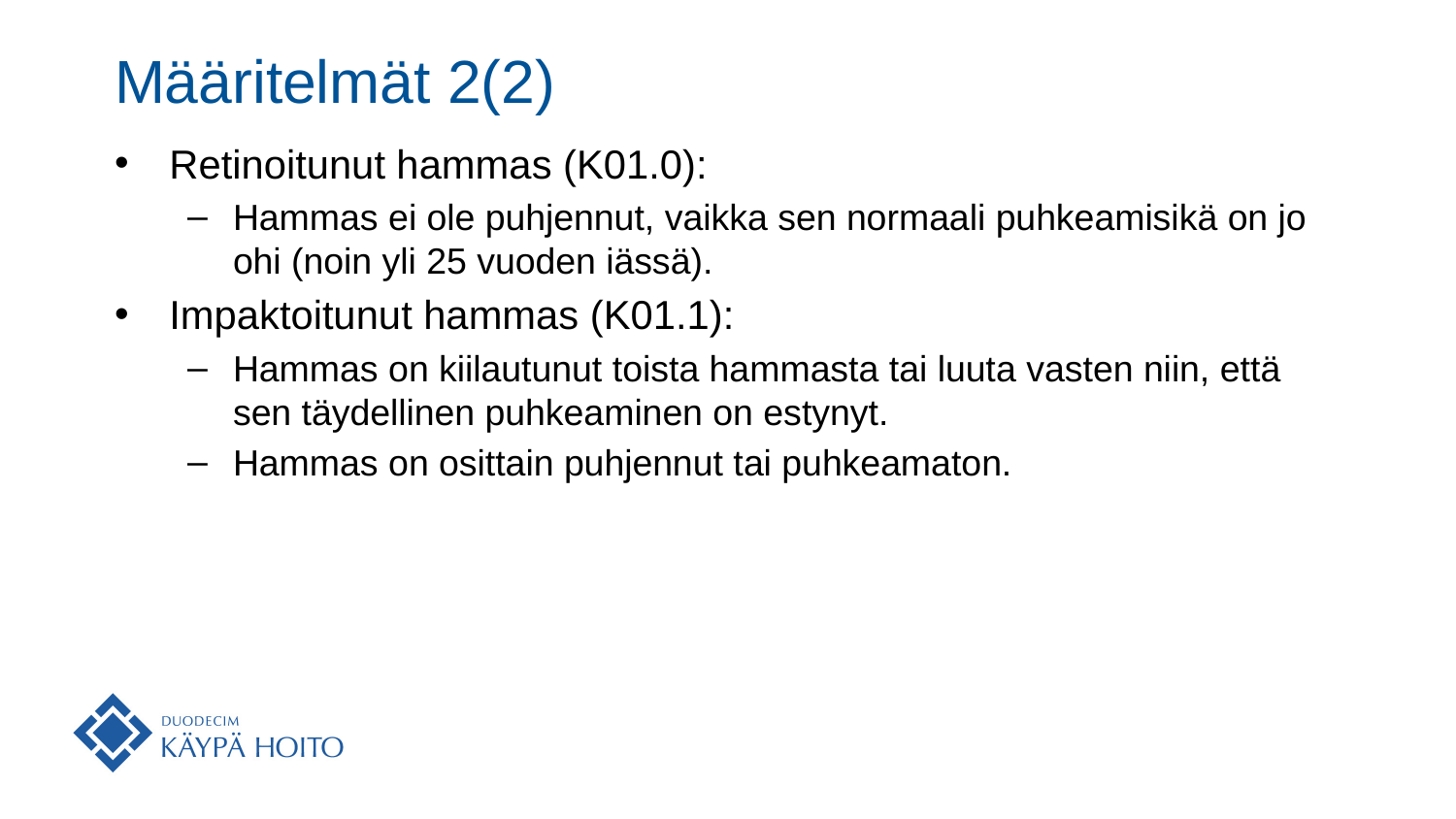

# Määritelmät 2(2)
Retinoitunut hammas (K01.0):
Hammas ei ole puhjennut, vaikka sen normaali puhkeamisikä on jo ohi (noin yli 25 vuoden iässä).
Impaktoitunut hammas (K01.1):
Hammas on kiilautunut toista hammasta tai luuta vasten niin, että sen täydellinen puhkeaminen on estynyt.
Hammas on osittain puhjennut tai puhkeamaton.